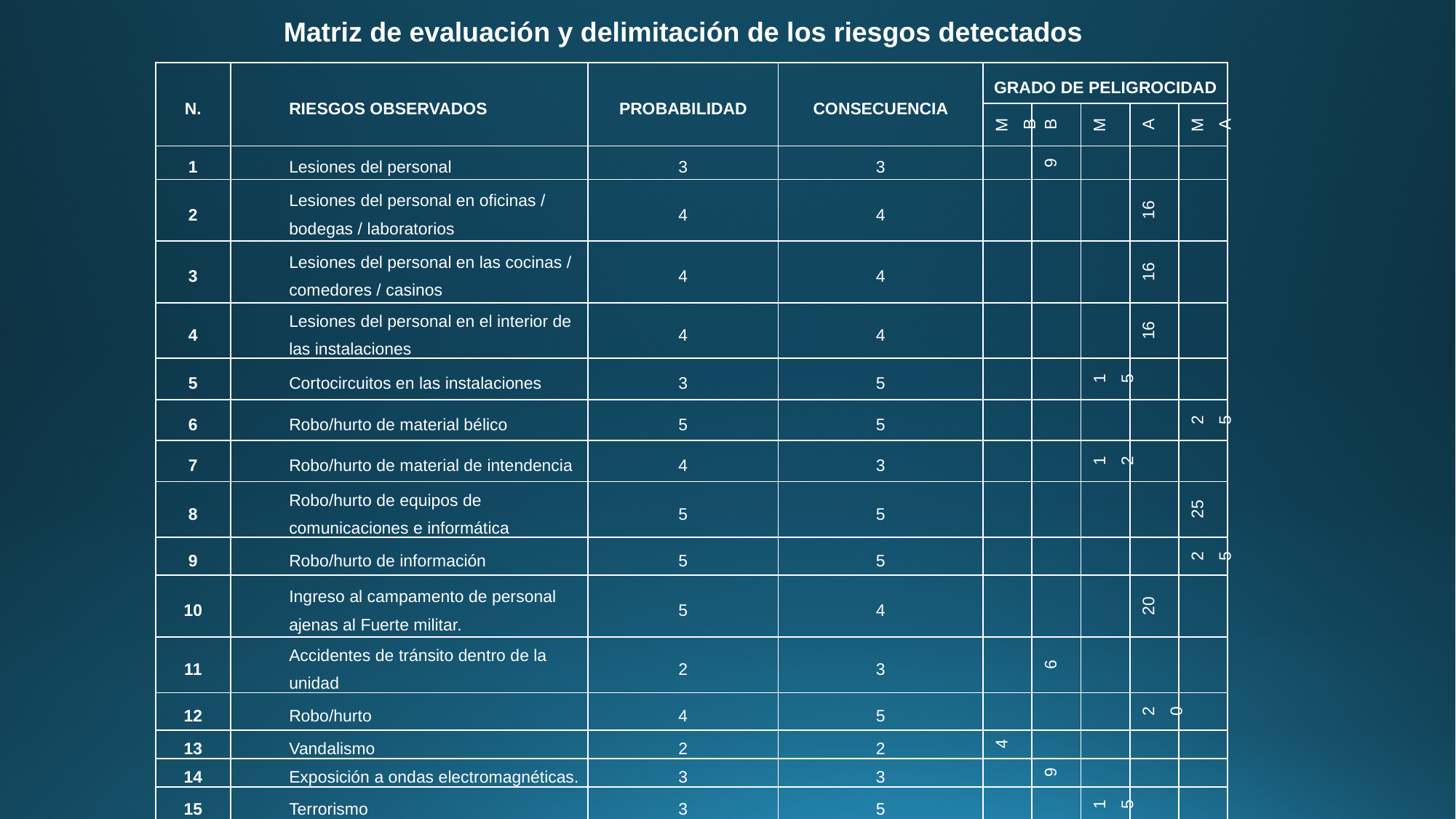

Matriz de evaluación y delimitación de los riesgos detectados
| N. | RIESGOS OBSERVADOS | PROBABILIDAD | CONSECUENCIA | GRADO DE PELIGROCIDAD |  |  |  |  |
| --- | --- | --- | --- | --- | --- | --- | --- | --- |
|  |  |  |  | MB | B | M | A | MA |
| 1 | Lesiones del personal | 3 | 3 |  | 9 |  |  |  |
| 2 | Lesiones del personal en oficinas / bodegas / laboratorios | 4 | 4 |  |  |  | 16 |  |
| 3 | Lesiones del personal en las cocinas / comedores / casinos | 4 | 4 |  |  |  | 16 |  |
| 4 | Lesiones del personal en el interior de las instalaciones | 4 | 4 |  |  |  | 16 |  |
| 5 | Cortocircuitos en las instalaciones | 3 | 5 |  |  | 15 |  |  |
| 6 | Robo/hurto de material bélico | 5 | 5 |  |  |  |  | 25 |
| 7 | Robo/hurto de material de intendencia | 4 | 3 |  |  | 12 |  |  |
| 8 | Robo/hurto de equipos de comunicaciones e informática | 5 | 5 |  |  |  |  | 25 |
| 9 | Robo/hurto de información | 5 | 5 |  |  |  |  | 25 |
| 10 | Ingreso al campamento de personal ajenas al Fuerte militar. | 5 | 4 |  |  |  | 20 |  |
| 11 | Accidentes de tránsito dentro de la unidad | 2 | 3 |  | 6 |  |  |  |
| 12 | Robo/hurto | 4 | 5 |  |  |  | 20 |  |
| 13 | Vandalismo | 2 | 2 | 4 |  |  |  |  |
| 14 | Exposición a ondas electromagnéticas. | 3 | 3 |  | 9 |  |  |  |
| 15 | Terrorismo | 3 | 5 |  |  | 15 |  |  |